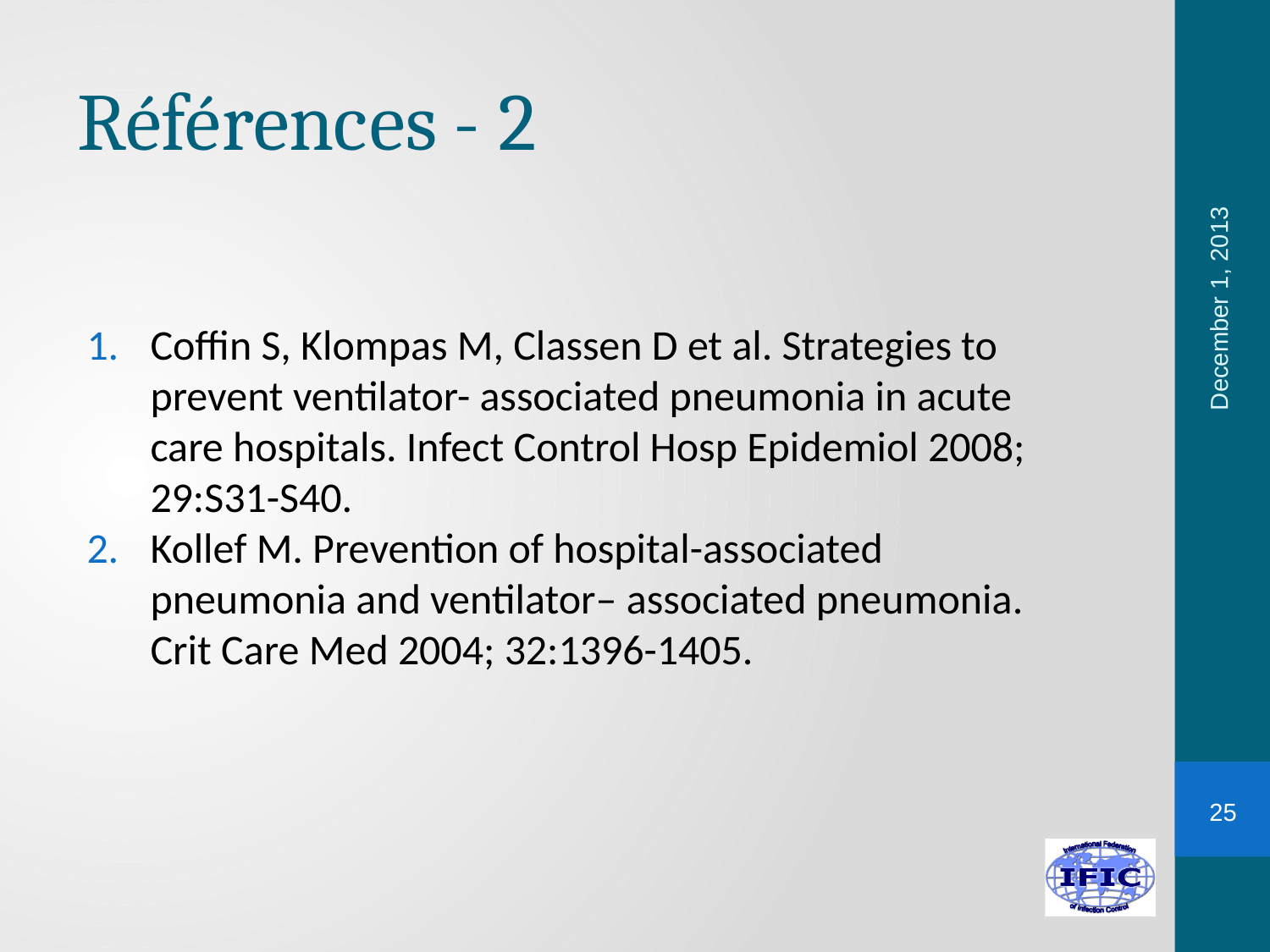

# Références - 2
December 1, 2013
Coffin S, Klompas M, Classen D et al. Strategies to prevent ventilator- associated pneumonia in acute care hospitals. Infect Control Hosp Epidemiol 2008; 29:S31-S40.
Kollef M. Prevention of hospital-associated pneumonia and ventilator– associated pneumonia. Crit Care Med 2004; 32:1396-1405.

25